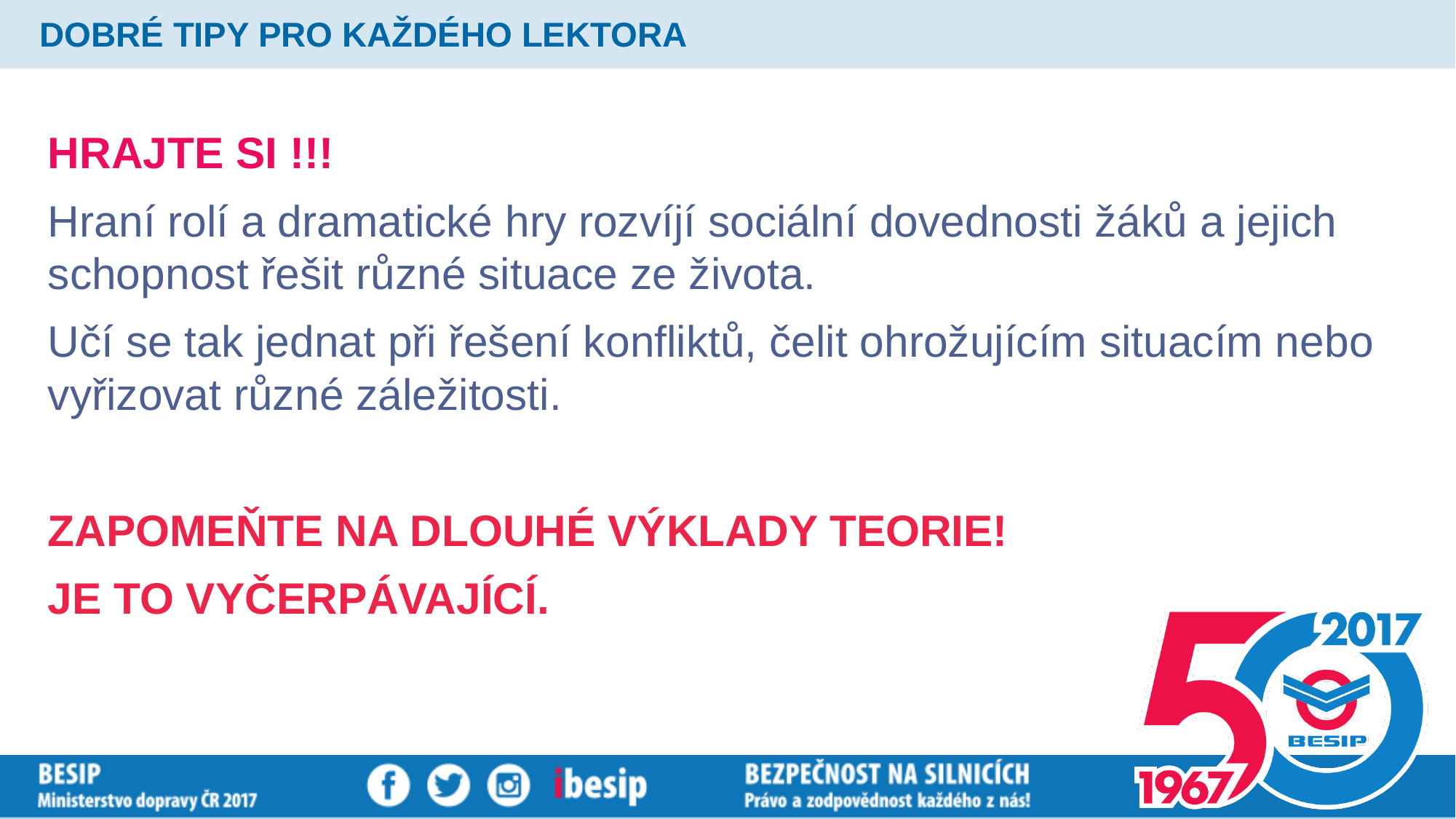

# DOBRÉ TIPY PRO KAŽDÉHO LEKTORA
HRAJTE SI !!!
Hraní rolí a dramatické hry rozvíjí sociální dovednosti žáků a jejich schopnost řešit různé situace ze života.
Učí se tak jednat při řešení konfliktů, čelit ohrožujícím situacím nebo vyřizovat různé záležitosti.

ZAPOMEŇTE NA DLOUHÉ VÝKLADY TEORIE!
JE TO VYČERPÁVAJÍCÍ.